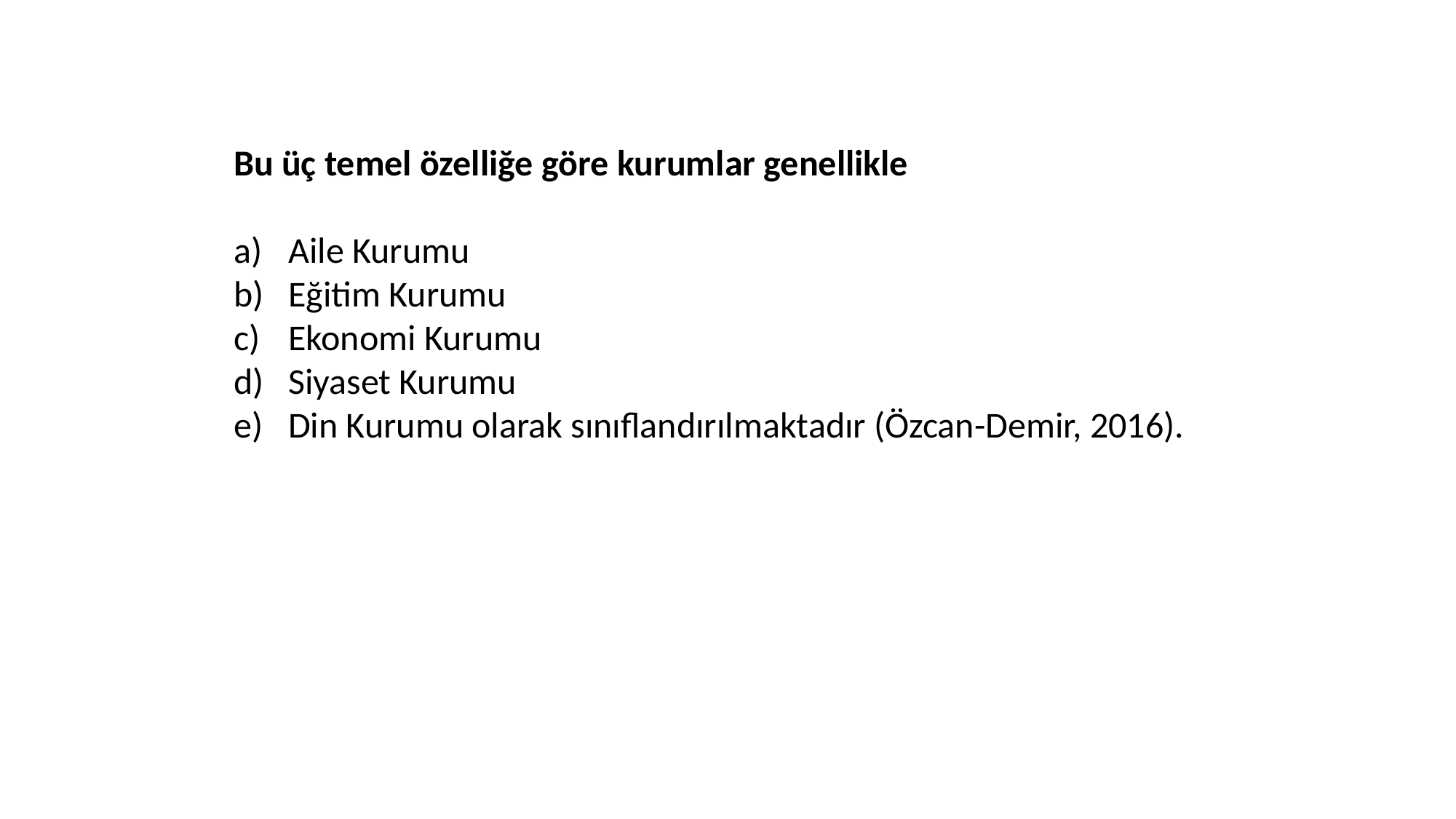

Bu üç temel özelliğe göre kurumlar genellikle

Aile Kurumu
Eğitim Kurumu
Ekonomi Kurumu
Siyaset Kurumu
Din Kurumu olarak sınıflandırılmaktadır (Özcan-Demir, 2016).